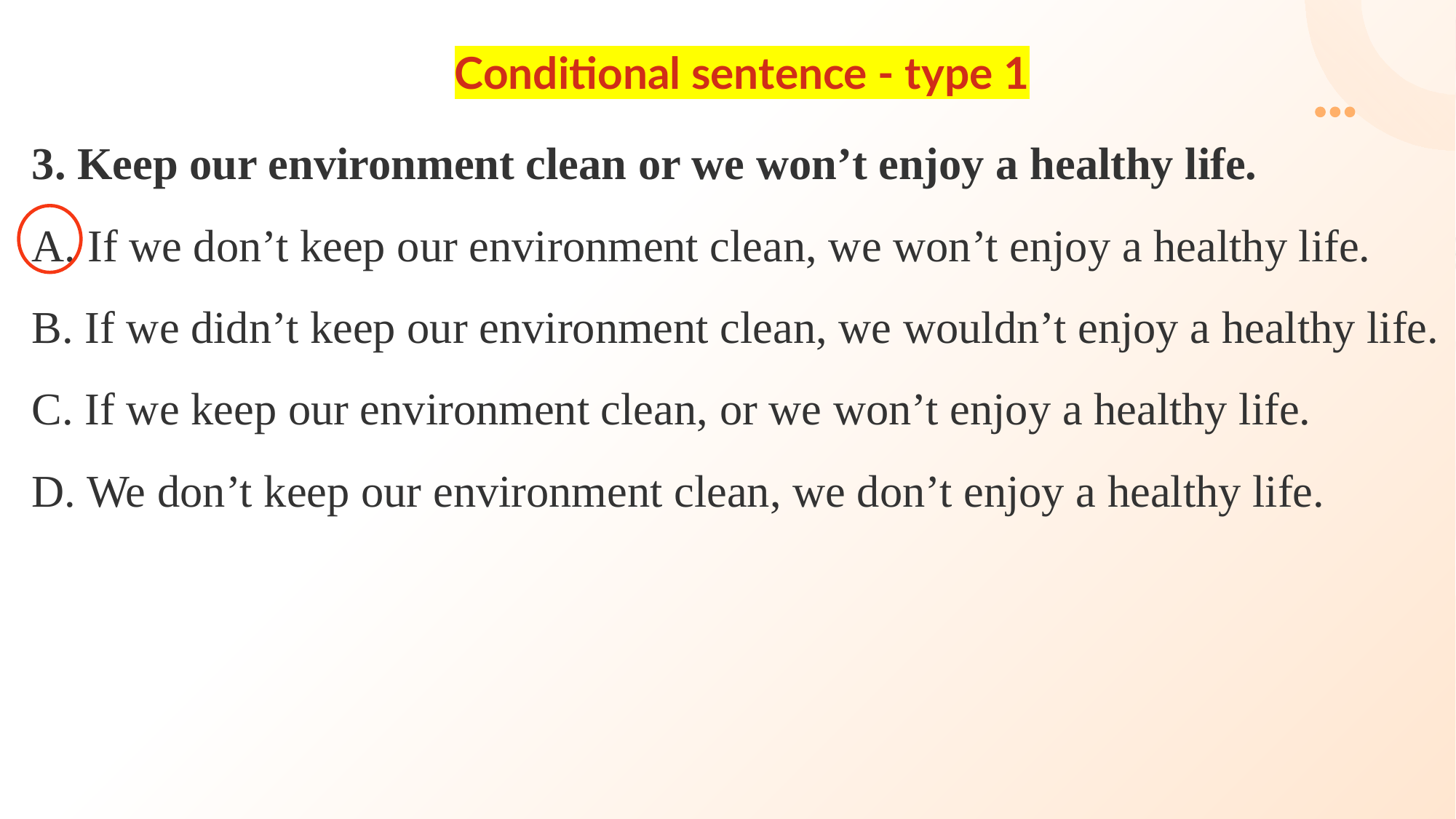

Conditional sentence - type 1
3. Keep our environment clean or we won’t enjoy a healthy life.
A. If we don’t keep our environment clean, we won’t enjoy a healthy life.
B. If we didn’t keep our environment clean, we wouldn’t enjoy a healthy life.
C. If we keep our environment clean, or we won’t enjoy a healthy life.
D. We don’t keep our environment clean, we don’t enjoy a healthy life.